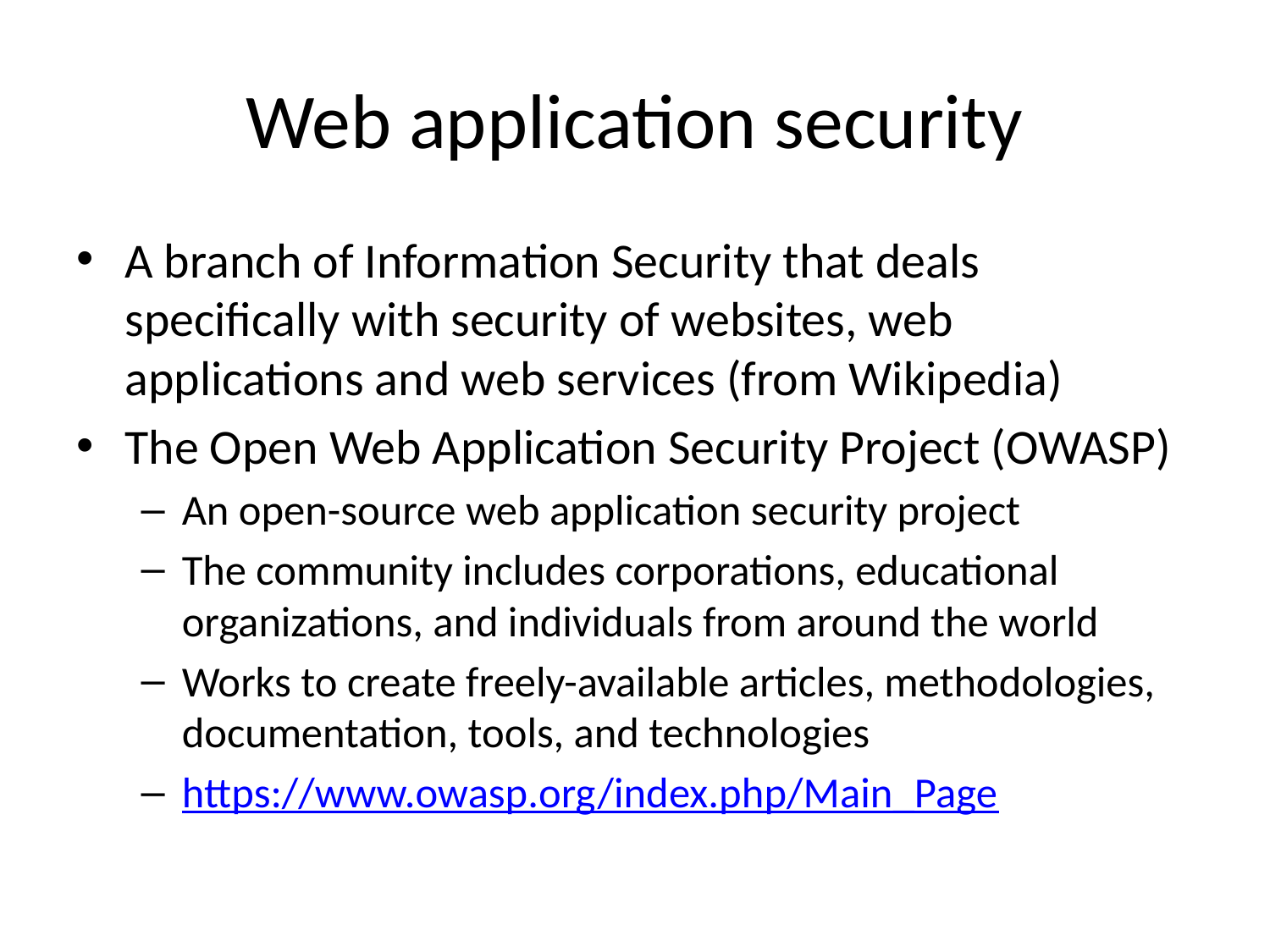

# Web application security
A branch of Information Security that deals specifically with security of websites, web applications and web services (from Wikipedia)
The Open Web Application Security Project (OWASP)
An open-source web application security project
The community includes corporations, educational organizations, and individuals from around the world
Works to create freely-available articles, methodologies, documentation, tools, and technologies
https://www.owasp.org/index.php/Main_Page